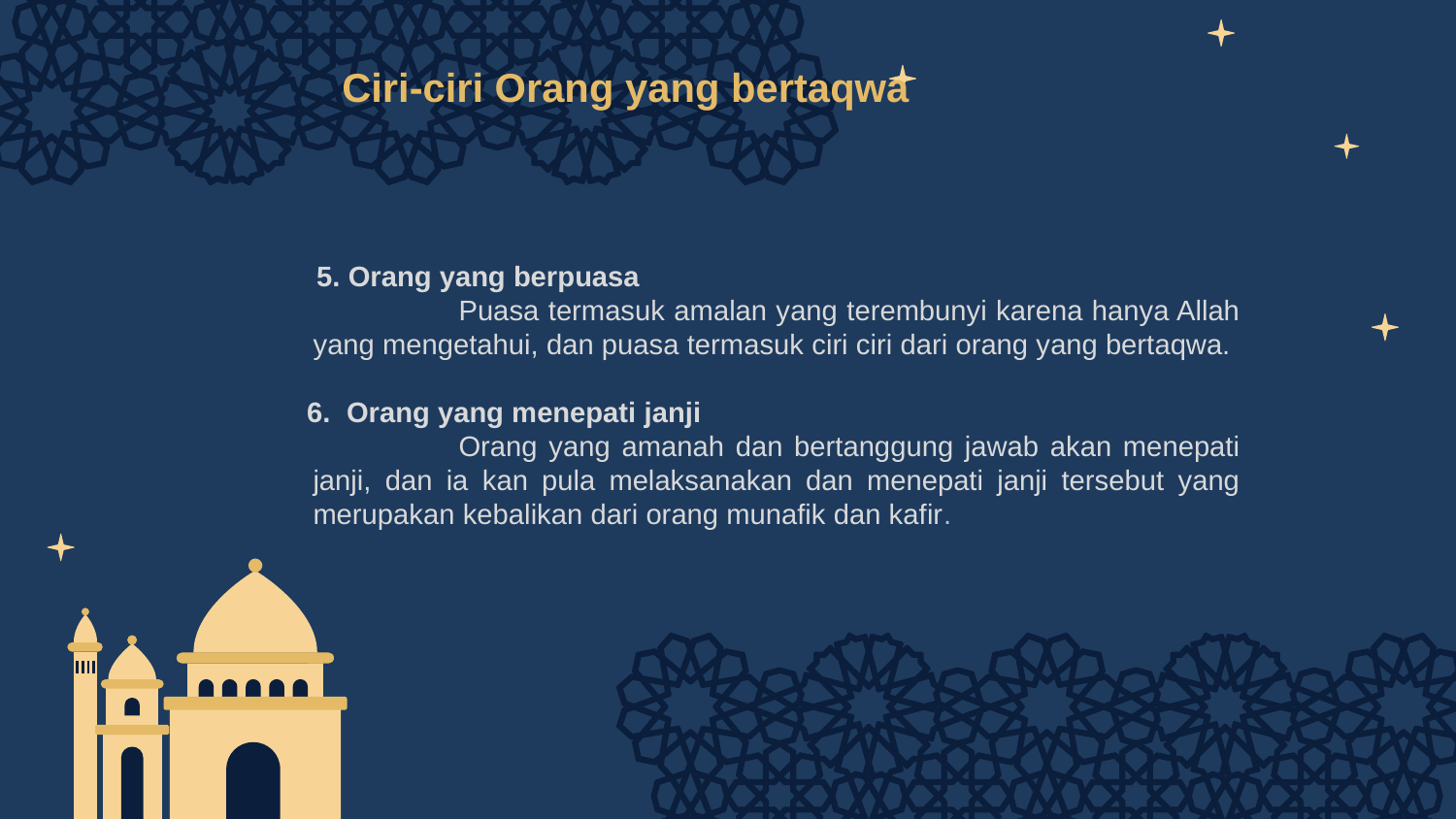

# Ciri-ciri Orang yang bertaqwa
    5. Orang yang berpuasa
		Puasa termasuk amalan yang terembunyi karena hanya Allah yang mengetahui, dan puasa termasuk ciri ciri dari orang yang bertaqwa.

6.  Orang yang menepati janji
		Orang yang amanah dan bertanggung jawab akan menepati janji, dan ia kan pula melaksanakan dan menepati janji tersebut yang merupakan kebalikan dari orang munafik dan kafir.